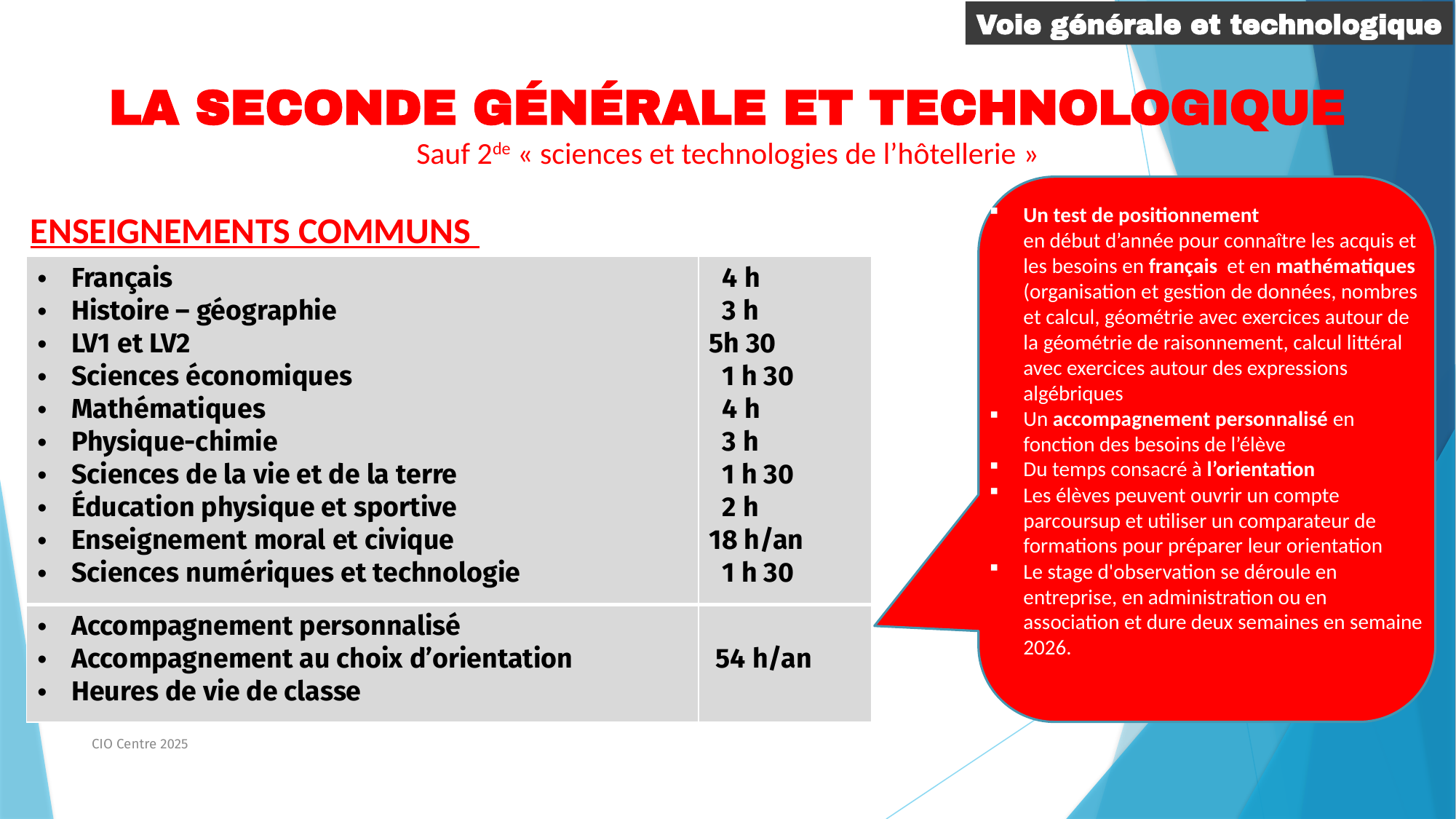

Voie générale et technologique
LA SECONDE GÉNÉRALE ET TECHNOLOGIQUE
Sauf 2de « sciences et technologies de l’hôtellerie »

Un test de positionnement
en début d’année pour connaître les acquis et les besoins en français  et en mathématiques (organisation et gestion de données, nombres
et calcul, géométrie avec exercices autour de la géométrie de raisonnement, calcul littéral avec exercices autour des expressions algébriques
Un accompagnement personnalisé en fonction des besoins de l’élève
Du temps consacré à l’orientation
Les élèves peuvent ouvrir un compte parcoursup et utiliser un comparateur de formations pour préparer leur orientation
Le stage d'observation se déroule en entreprise, en administration ou en association et dure deux semaines en semaine 2026.
ENSEIGNEMENTS COMMUNS
| Français Histoire – géographie LV1 et LV2 Sciences économiques Mathématiques Physique-chimie Sciences de la vie et de la terre Éducation physique et sportive Enseignement moral et civique Sciences numériques et technologie | 4 h 3 h 5h 30 1 h 30 4 h 3 h 1 h 30 2 h 18 h/an 1 h 30 |
| --- | --- |
| Accompagnement personnalisé Accompagnement au choix d’orientation Heures de vie de classe | 54 h/an |
CIO Centre 2025